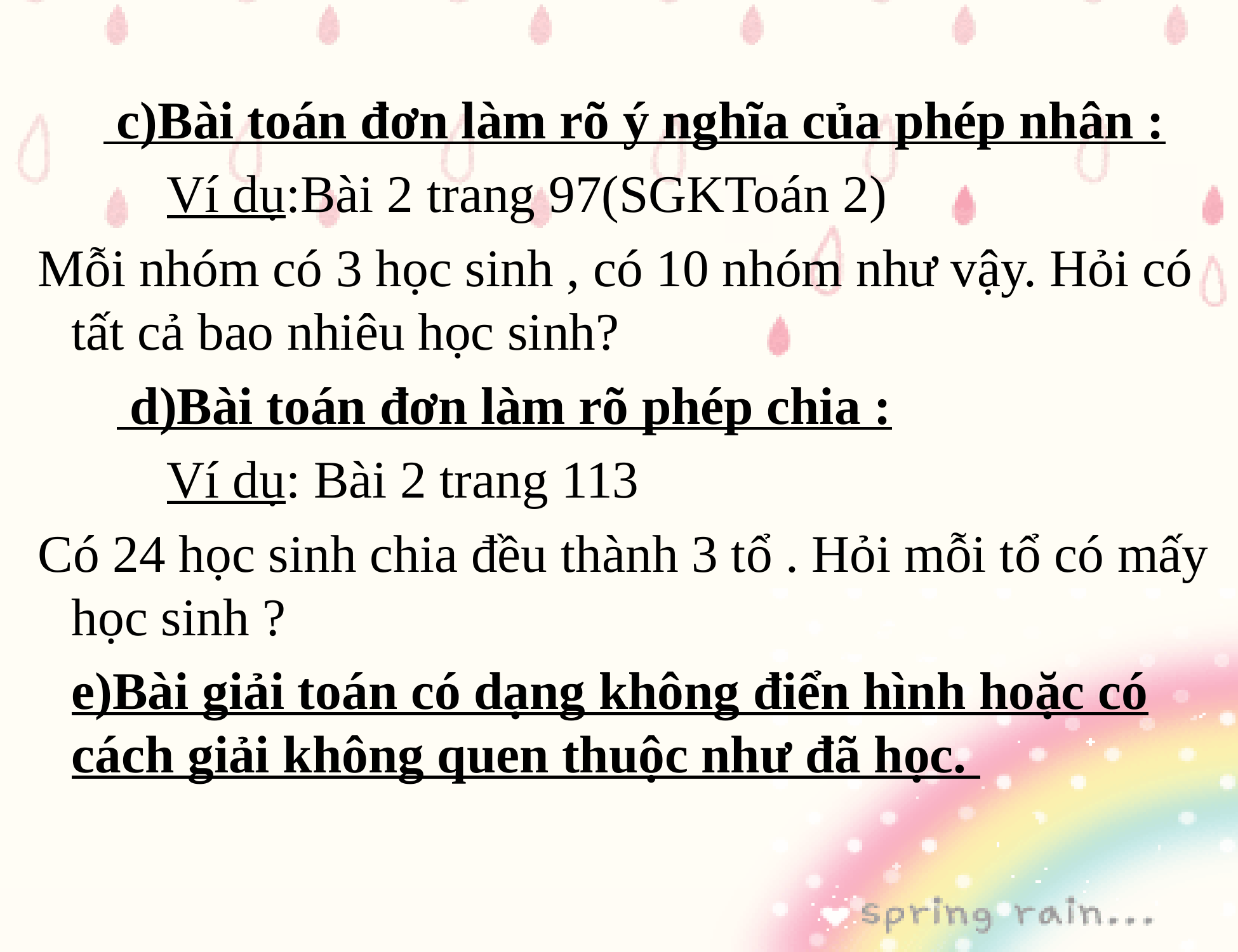

c)Bài toán đơn làm rõ ý nghĩa của phép nhân :
		Ví dụ:Bài 2 trang 97(SGKToán 2)
 Mỗi nhóm có 3 học sinh , có 10 nhóm như vậy. Hỏi có tất cả bao nhiêu học sinh?
        d)Bài toán đơn làm rõ phép chia :
		Ví dụ: Bài 2 trang 113
 Có 24 học sinh chia đều thành 3 tổ . Hỏi mỗi tổ có mấy học sinh ?
	e)Bài giải toán có dạng không điển hình hoặc có cách giải không quen thuộc như đã học.